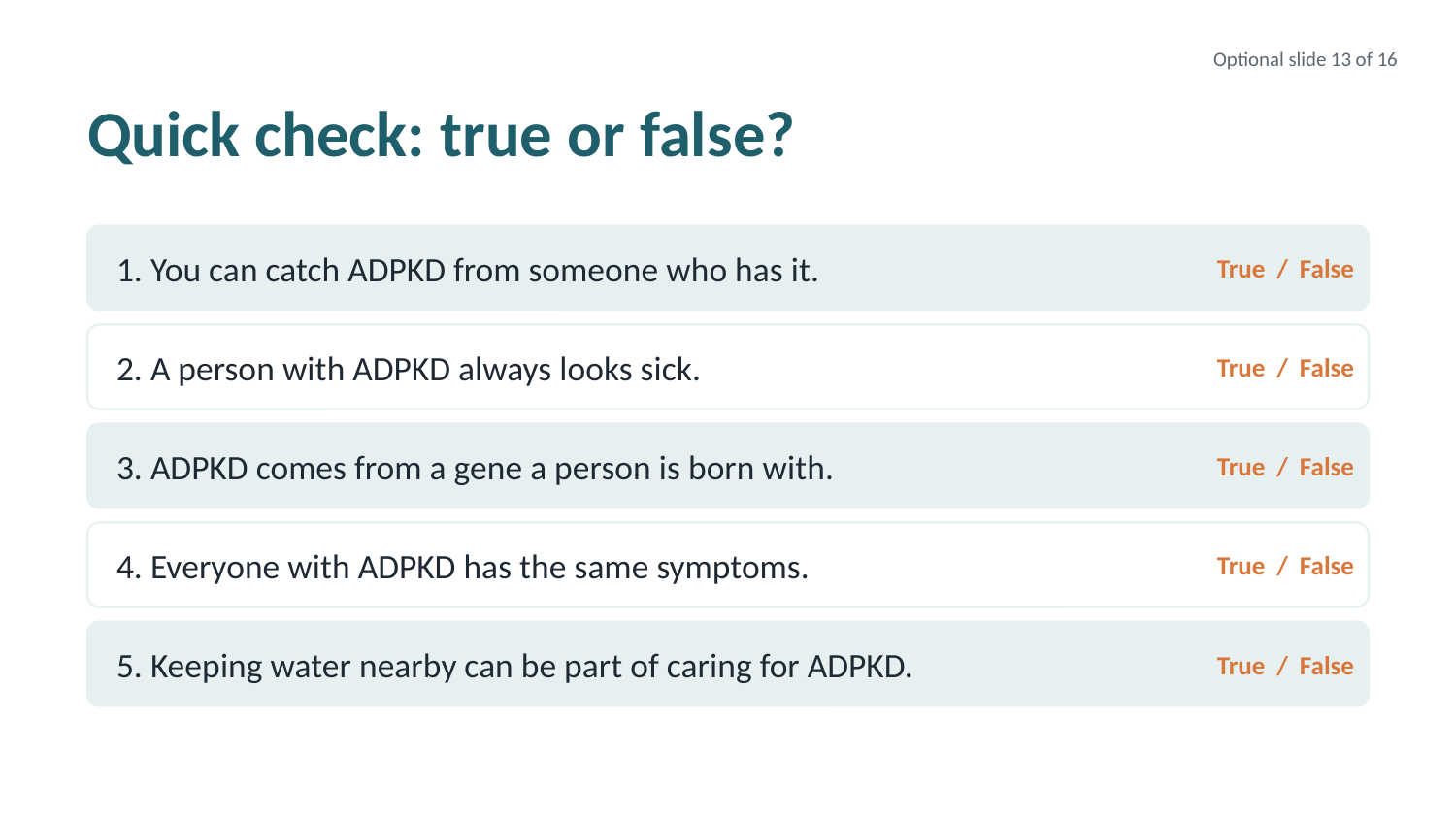

Optional slide 13 of 16
Quick check: true or false?

1. You can catch ADPKD from someone who has it.
True  /  False

2. A person with ADPKD always looks sick.
True  /  False

3. ADPKD comes from a gene a person is born with.
True  /  False

4. Everyone with ADPKD has the same symptoms.
True  /  False

5. Keeping water nearby can be part of caring for ADPKD.
True  /  False